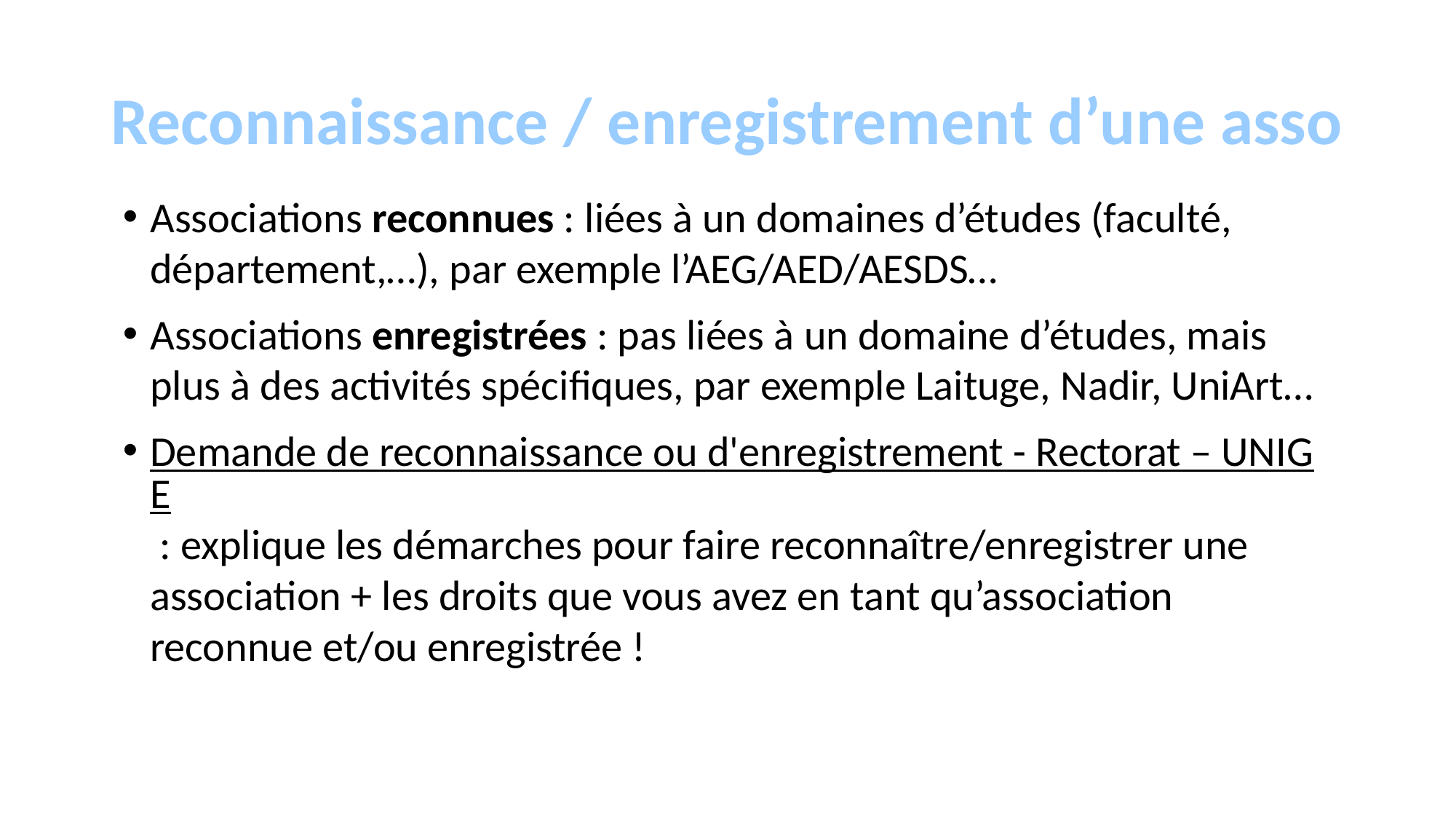

# Reconnaissance / enregistrement d’une asso
Associations reconnues : liées à un domaines d’études (faculté, département,…), par exemple l’AEG/AED/AESDS…
Associations enregistrées : pas liées à un domaine d’études, mais plus à des activités spécifiques, par exemple Laituge, Nadir, UniArt…
Demande de reconnaissance ou d'enregistrement - Rectorat – UNIGE : explique les démarches pour faire reconnaître/enregistrer une association + les droits que vous avez en tant qu’association reconnue et/ou enregistrée !